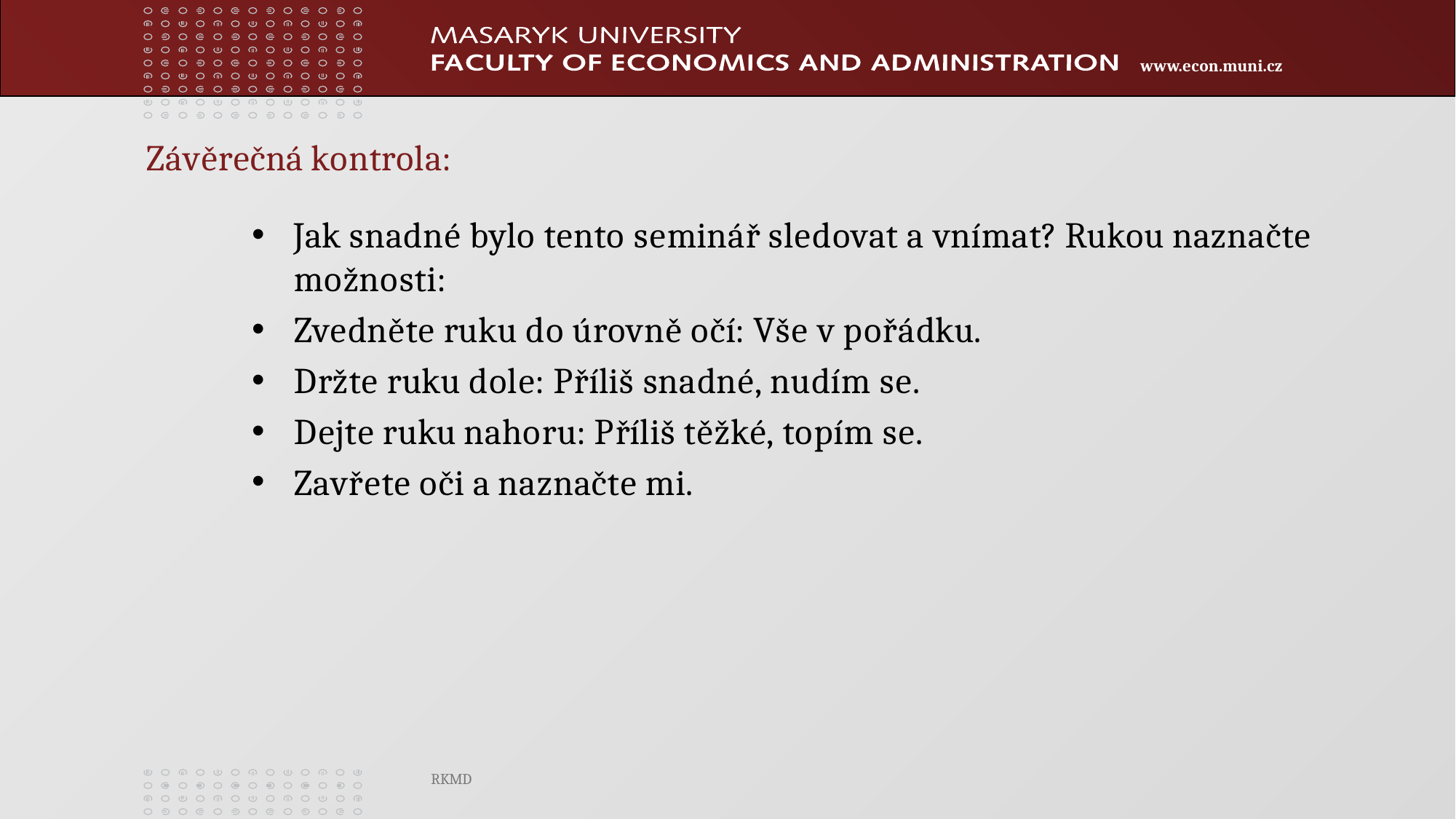

Závěrečná kontrola:
Jak snadné bylo tento seminář sledovat a vnímat? Rukou naznačte možnosti:
Zvedněte ruku do úrovně očí: Vše v pořádku.
Držte ruku dole: Příliš snadné, nudím se.
Dejte ruku nahoru: Příliš těžké, topím se.
Zavřete oči a naznačte mi.
RKMD